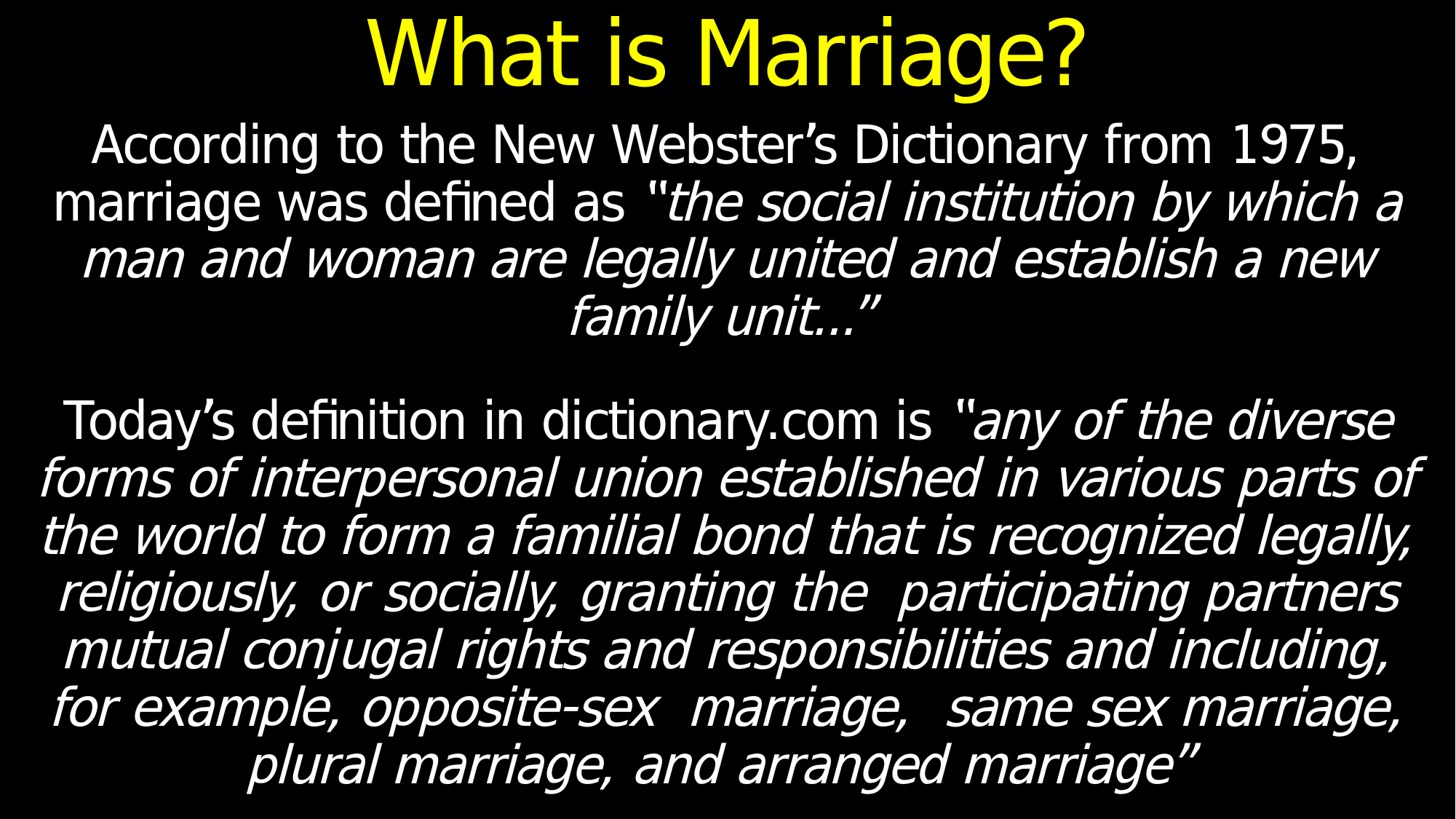

# What is Marriage?
According to the New Webster’s Dictionary from 1975, marriage was defined as “the social institution by which a man and woman are legally united and establish a new family unit…”

Today’s definition in dictionary.com is “any of the diverse forms of interpersonal union established in various parts of the world to form a familial bond that is recognized legally, religiously, or socially, granting the  participating partners mutual conjugal rights and responsibilities and including, for example, opposite-sex  marriage,  same sex marriage, plural marriage, and arranged marriage”